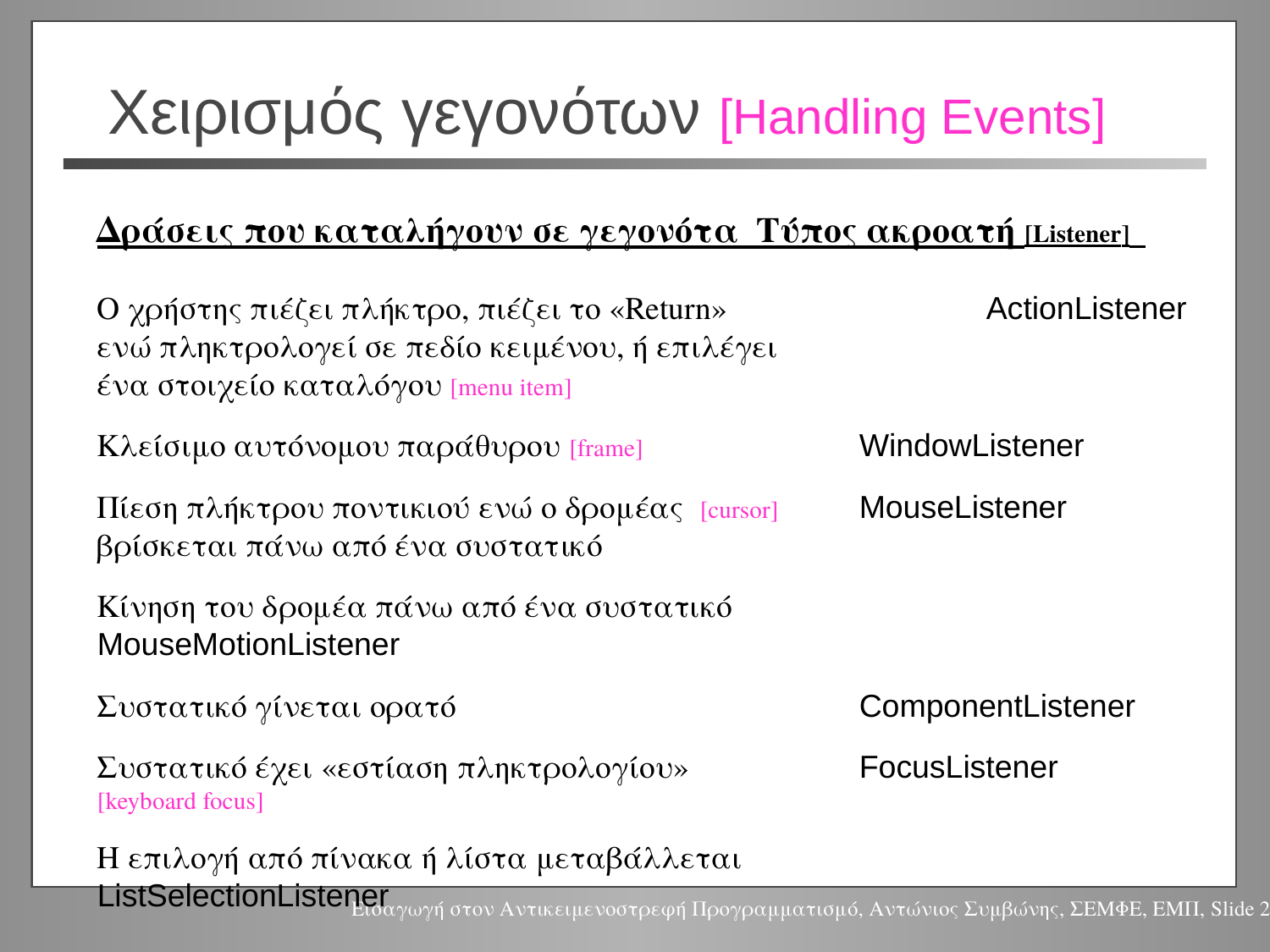

# Χειρισμός γεγονότων [Handling Events]
Δράσεις που καταλήγουν σε γεγονότα  Τύπος ακροατή [Listener]

Ο χρήστης πιέζει πλήκτρο, πιέζει το «Return» 		ActionListener
ενώ πληκτρολογεί σε πεδίο κειμένου, ή επιλέγει
ένα στοιχείο καταλόγου [menu item]

Κλείσιμο αυτόνομου παράθυρου [frame] 		WindowListener

Πίεση πλήκτρου ποντικιού ενώ ο δρομέας  [cursor] 	MouseListener
βρίσκεται πάνω από ένα συστατικό

Κίνηση του δρομέα πάνω από ένα συστατικό		MouseMotionListener

Συστατικό γίνεται ορατό 				ComponentListener

Συστατικό έχει «εστίαση πληκτρολογίου» 		FocusListener
[keyboard focus]

Η επιλογή από πίνακα ή λίστα μεταβάλλεται		ListSelectionListener